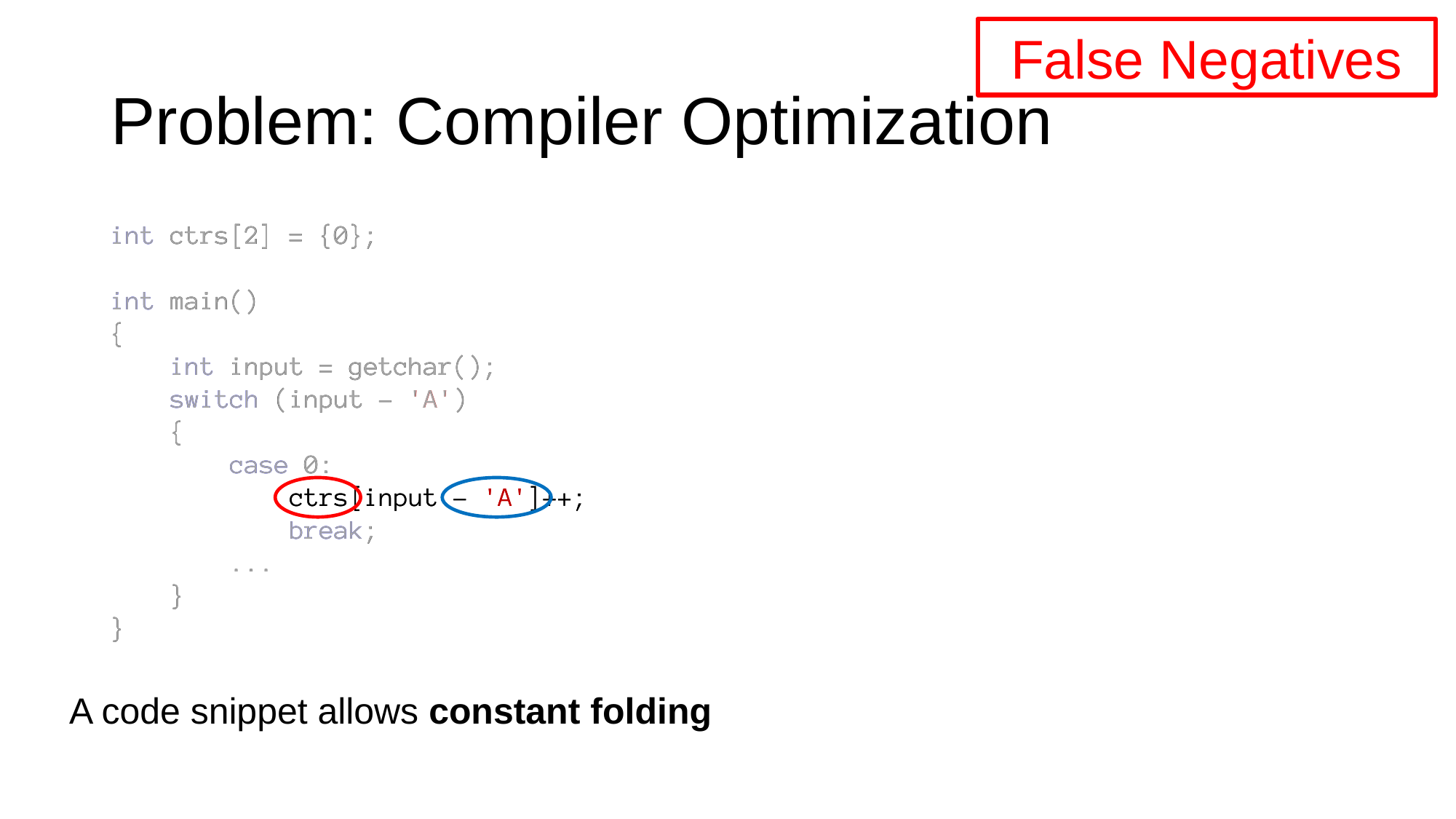

False Negatives
# Problem: Compiler Optimization
int ctrs[2] = {0};

int main()
{
    int input = getchar();
    switch (input – 'A')
    {
        case 0:
            ctrs[input – 'A']++;
            break;
        ...
    }
}
int ctrs[2] = {0};

int main()
{
    int input = getchar();
    switch (input – 'A')
    {
        case 0:
            ctrs[input – 'A']++;
            break;
        ...
    }
}

A code snippet allows constant folding